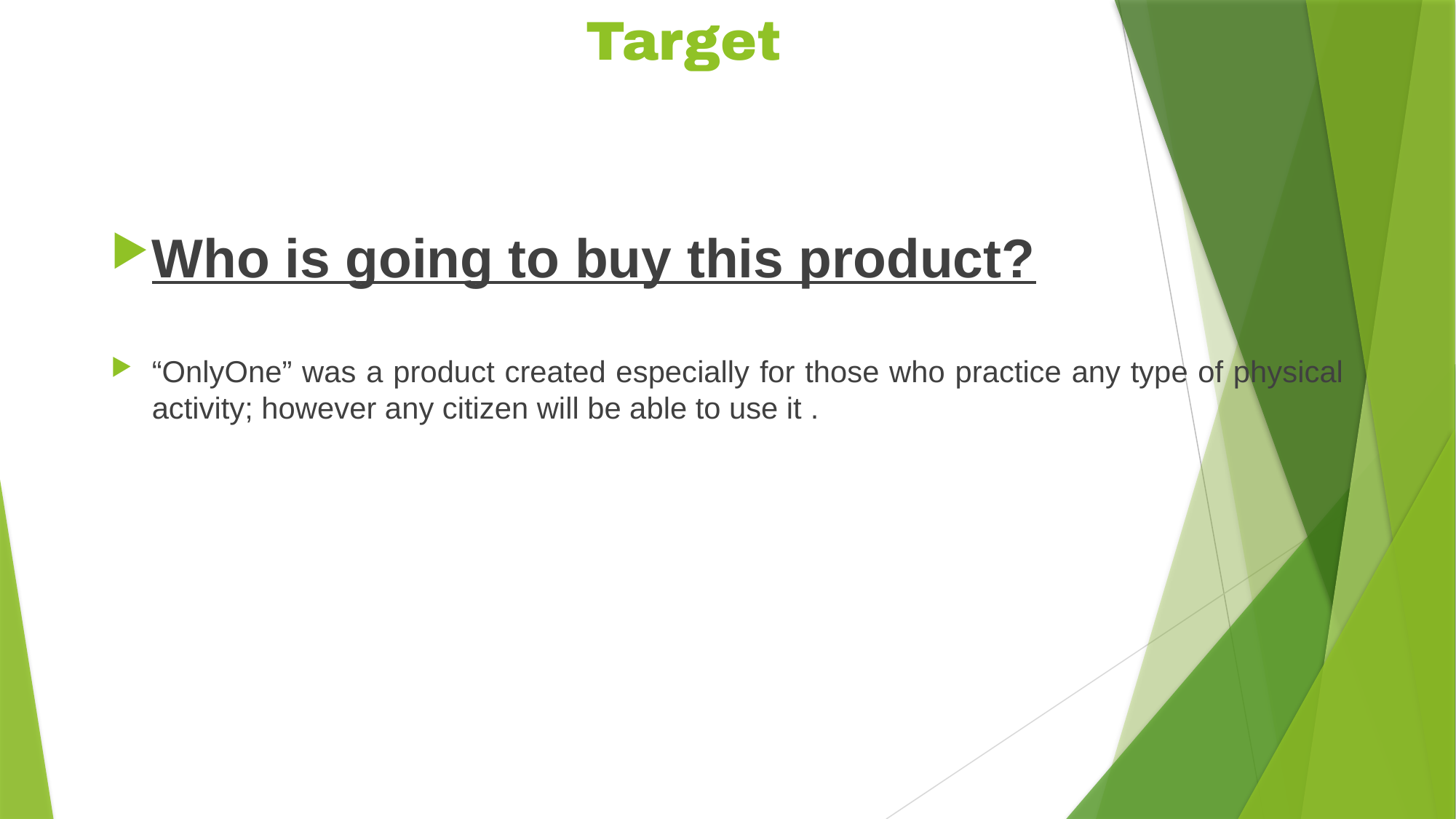

# Target
Who is going to buy this product?

“OnlyOne” was a product created especially for those who practice any type of physical activity; however any citizen will be able to use it .